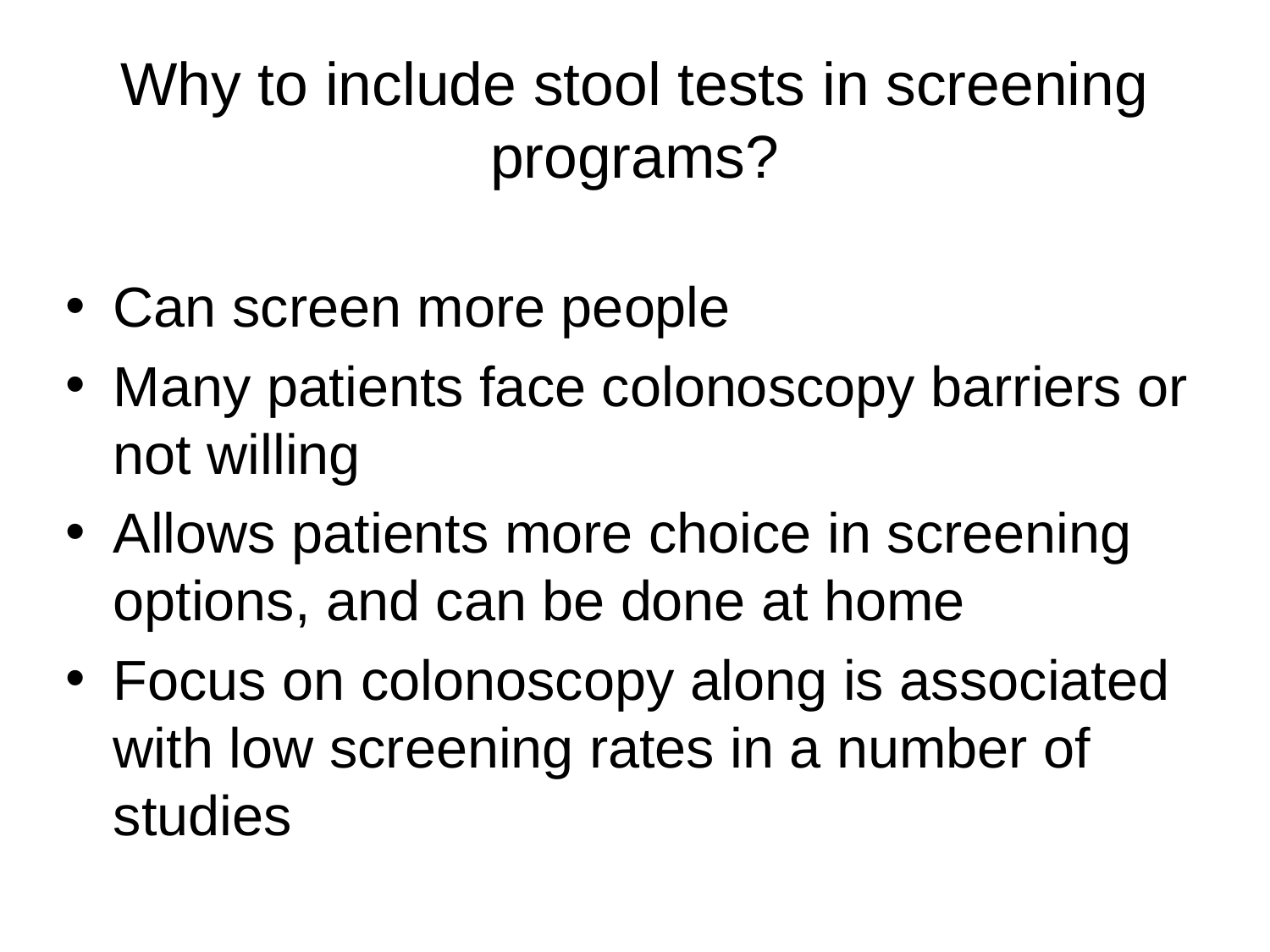

# Why to include stool tests in screening programs?
Can screen more people
Many patients face colonoscopy barriers or not willing
Allows patients more choice in screening options, and can be done at home
Focus on colonoscopy along is associated with low screening rates in a number of studies